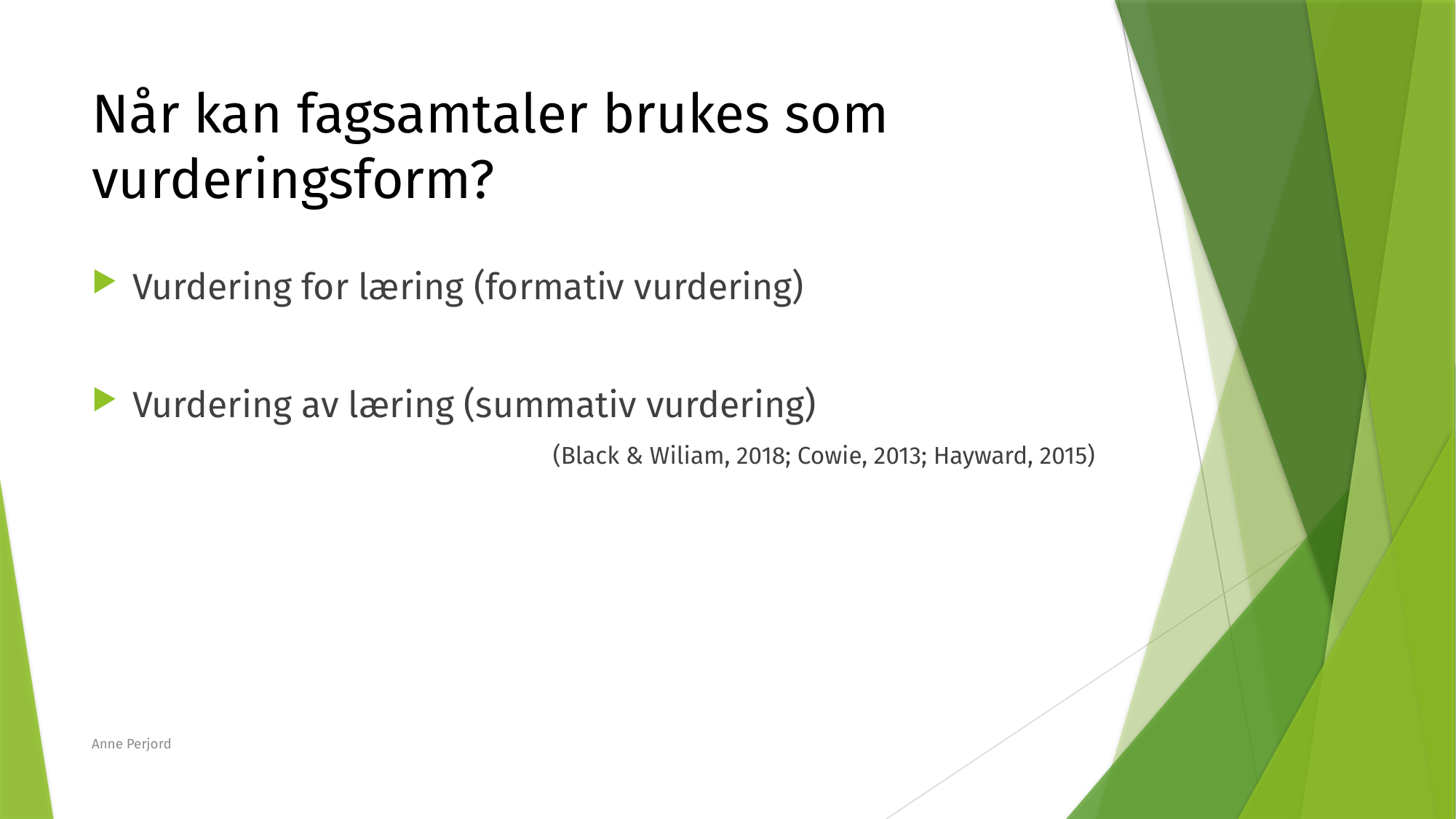

# Når kan fagsamtaler brukes som vurderingsform?
Vurdering for læring (formativ vurdering)

Vurdering av læring (summativ vurdering)
(Black & Wiliam, 2018; Cowie, 2013; Hayward, 2015)

Anne Perjord